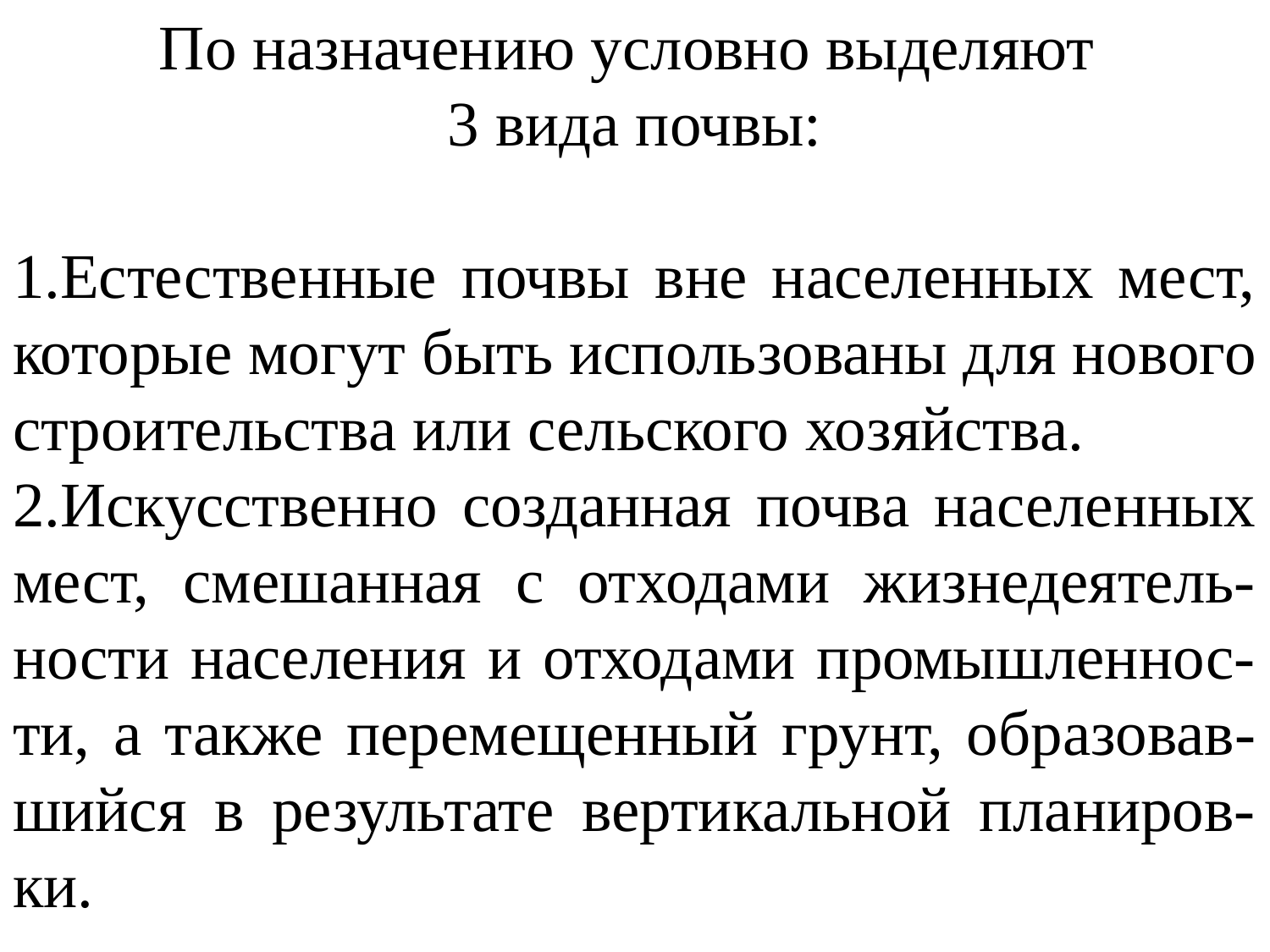

По назначению условно выделяют
3 вида почвы:

1.Естественные почвы вне населенных мест, которые могут быть использованы для нового строительства или сельского хозяйства.
2.Искусственно созданная почва населенных мест, смешанная с отходами жизнедеятель-ности населения и отходами промышленнос-ти, а также перемещенный грунт, образовав-шийся в результате вертикальной планиров-ки.